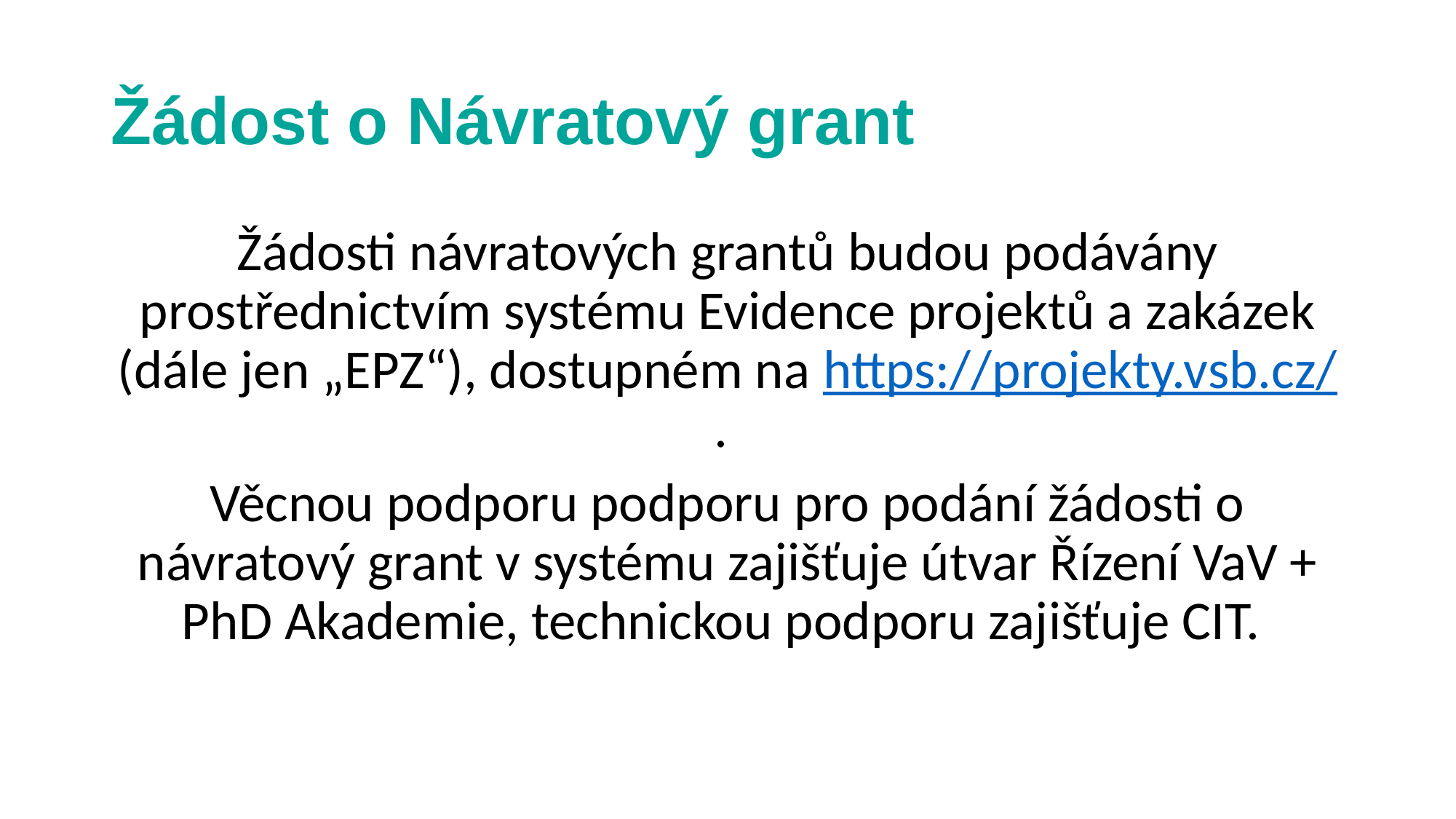

# Žádost o Návratový grant
Žádosti návratových grantů budou podávány prostřednictvím systému Evidence projektů a zakázek (dále jen „EPZ“), dostupném na https://projekty.vsb.cz/.
Věcnou podporu podporu pro podání žádosti o návratový grant v systému zajišťuje útvar Řízení VaV + PhD Akademie, technickou podporu zajišťuje CIT.